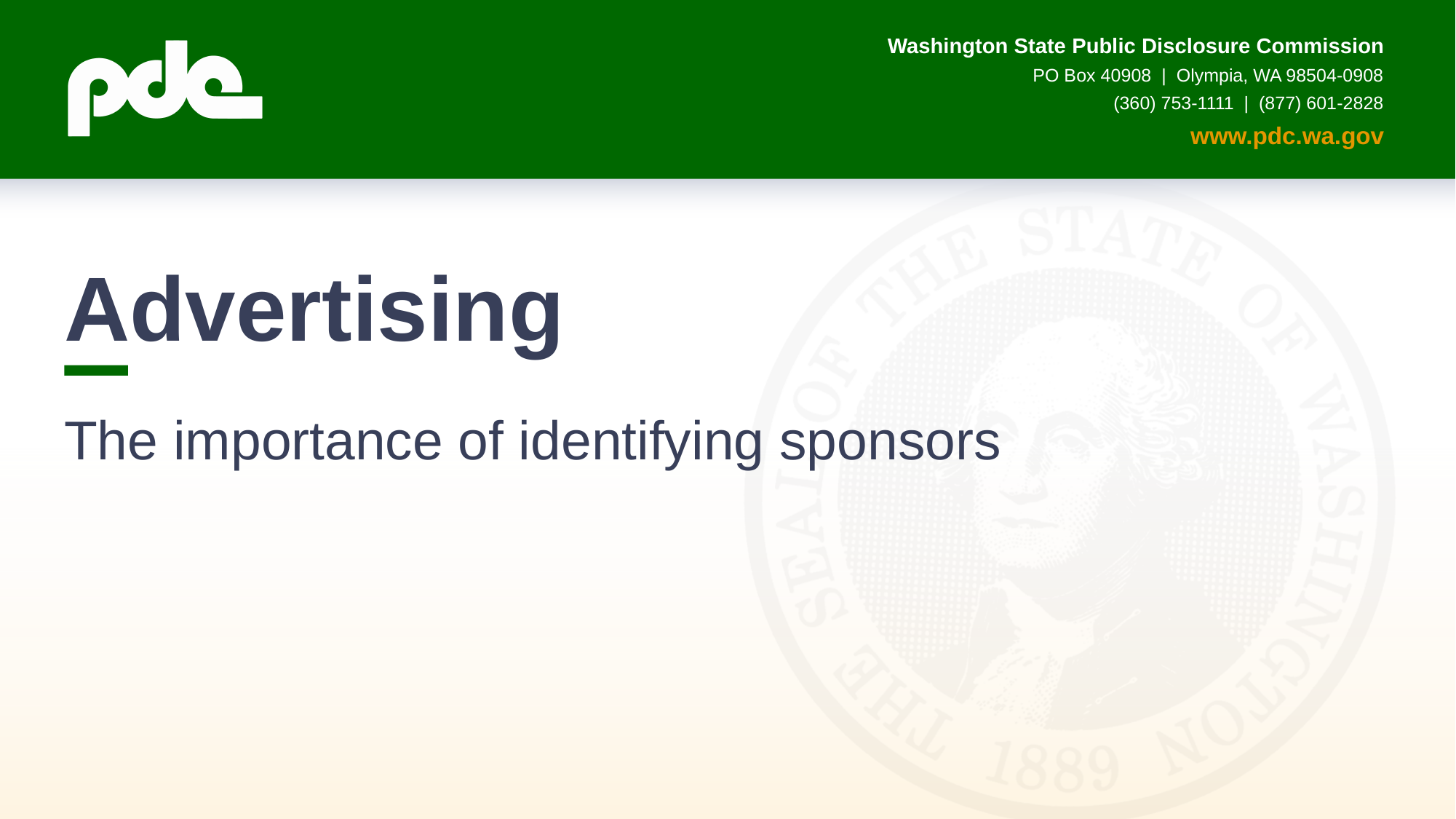

# Advertising
The importance of identifying sponsors